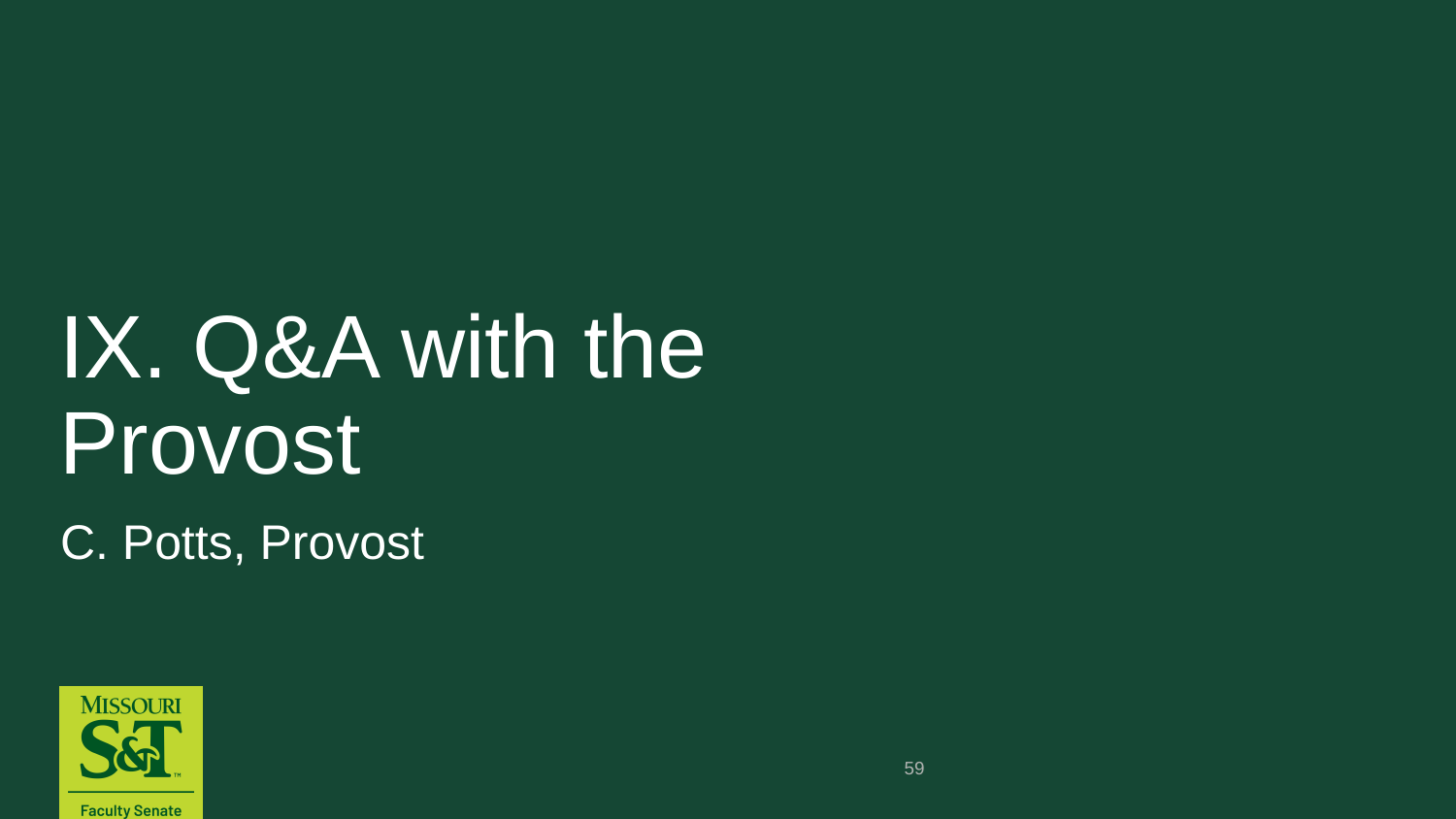

# IX. Q&A with the Provost
C. Potts, Provost

59